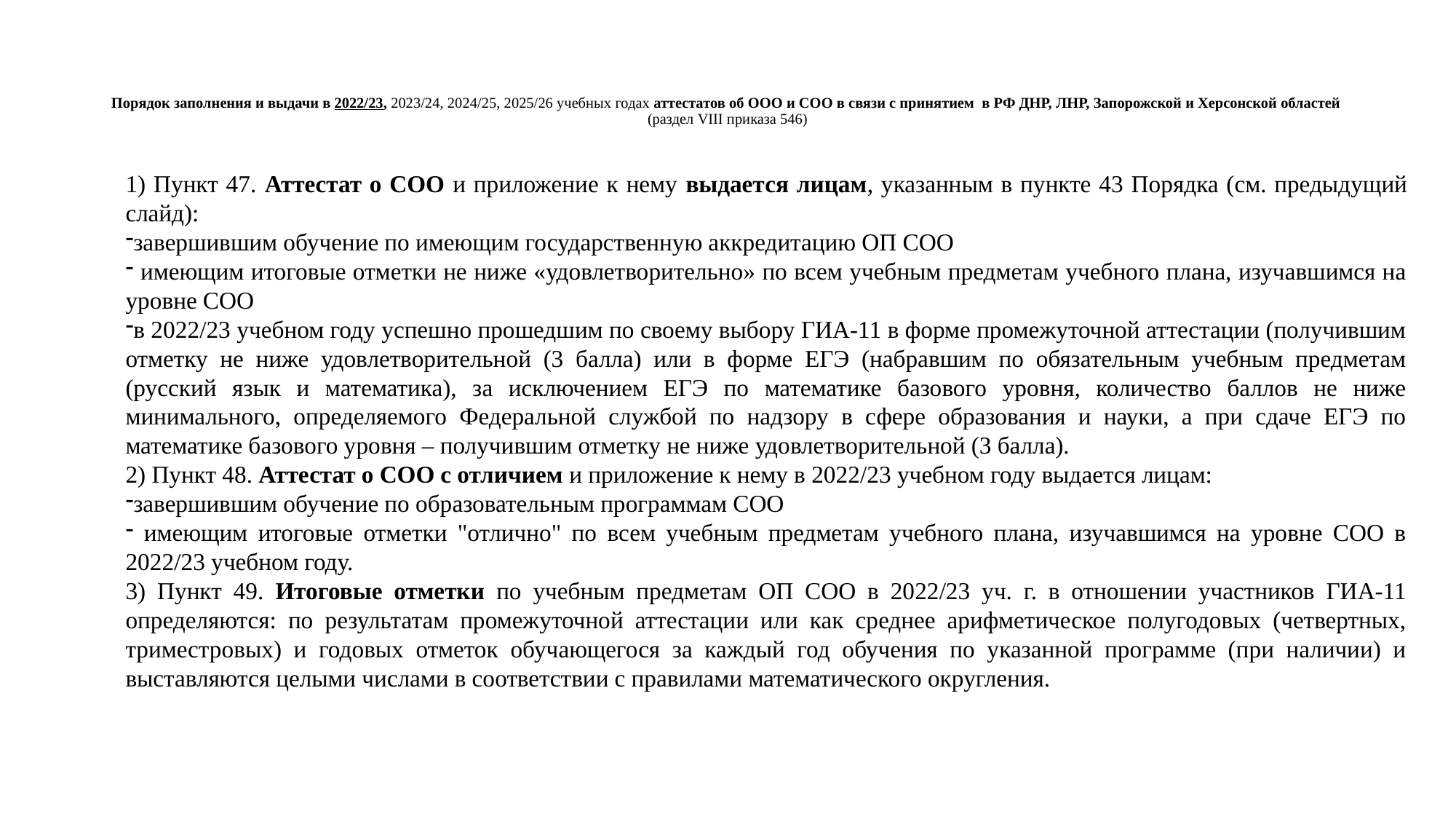

# Порядок заполнения и выдачи в 2022/23, 2023/24, 2024/25, 2025/26 учебных годах аттестатов об ООО и СОО в связи с принятием  в РФ ДНР, ЛНР, Запорожской и Херсонской областей (раздел VIII приказа 546)

1) Пункт 47. Аттестат о СОО и приложение к нему выдается лицам, указанным в пункте 43 Порядка (см. предыдущий слайд):
завершившим обучение по имеющим государственную аккредитацию ОП СОО
 имеющим итоговые отметки не ниже «удовлетворительно» по всем учебным предметам учебного плана, изучавшимся на уровне СОО
в 2022/23 учебном году успешно прошедшим по своему выбору ГИА-11 в форме промежуточной аттестации (получившим отметку не ниже удовлетворительной (3 балла) или в форме ЕГЭ (набравшим по обязательным учебным предметам (русский язык и математика), за исключением ЕГЭ по математике базового уровня, количество баллов не ниже минимального, определяемого Федеральной службой по надзору в сфере образования и науки, а при сдаче ЕГЭ по математике базового уровня – получившим отметку не ниже удовлетворительной (3 балла).
2) Пункт 48. Аттестат о СОО с отличием и приложение к нему в 2022/23 учебном году выдается лицам:
завершившим обучение по образовательным программам СОО
 имеющим итоговые отметки "отлично" по всем учебным предметам учебного плана, изучавшимся на уровне СОО в 2022/23 учебном году.
3) Пункт 49. Итоговые отметки по учебным предметам ОП СОО в 2022/23 уч. г. в отношении участников ГИА-11 определяются: по результатам промежуточной аттестации или как среднее арифметическое полугодовых (четвертных, триместровых) и годовых отметок обучающегося за каждый год обучения по указанной программе (при наличии) и выставляются целыми числами в соответствии с правилами математического округления.